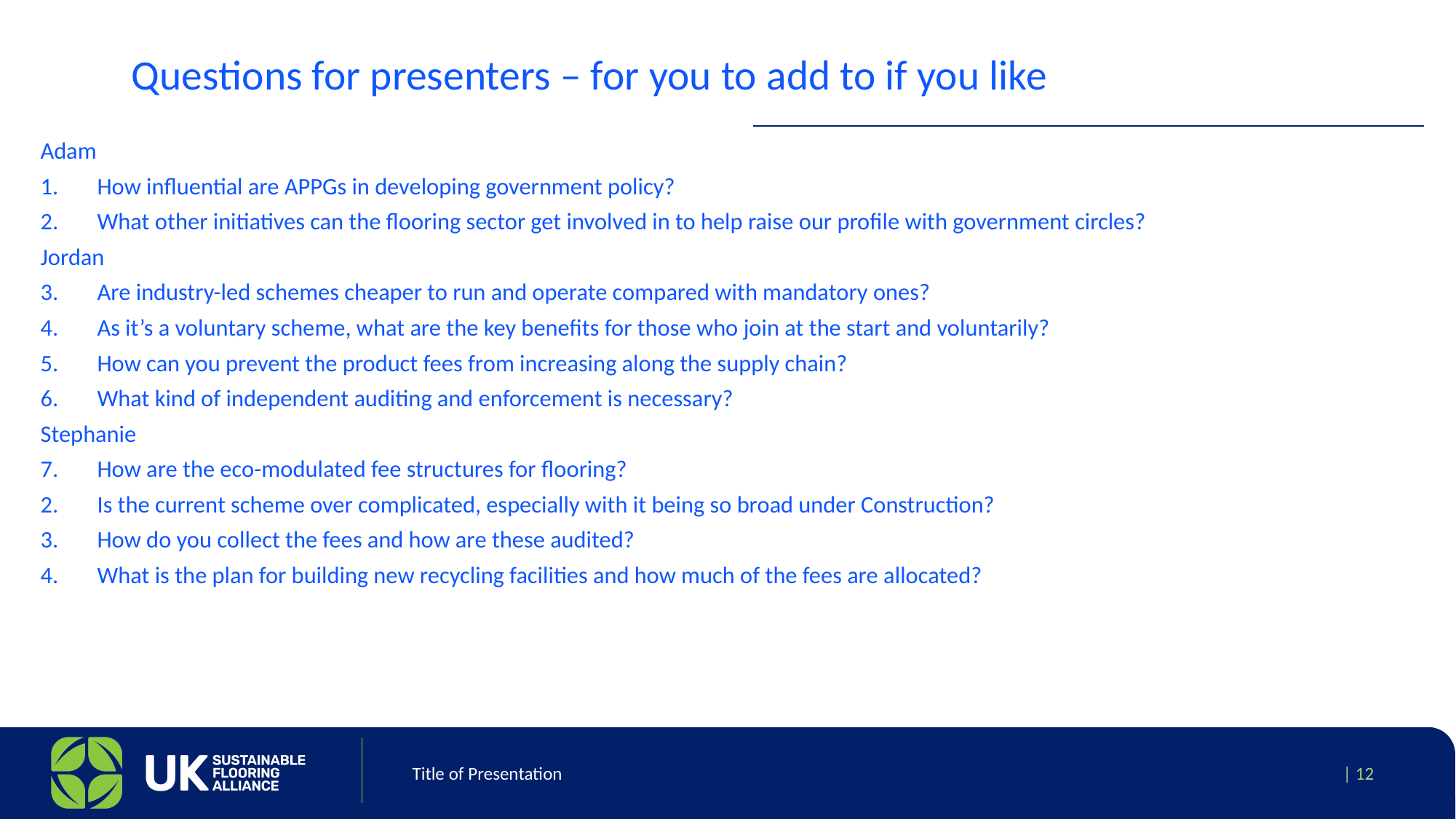

# Questions for presenters – for you to add to if you like
Adam
How influential are APPGs in developing government policy?
What other initiatives can the flooring sector get involved in to help raise our profile with government circles?
Jordan
Are industry-led schemes cheaper to run and operate compared with mandatory ones?
As it’s a voluntary scheme, what are the key benefits for those who join at the start and voluntarily?
How can you prevent the product fees from increasing along the supply chain?
What kind of independent auditing and enforcement is necessary?
Stephanie
How are the eco-modulated fee structures for flooring?
Is the current scheme over complicated, especially with it being so broad under Construction?
How do you collect the fees and how are these audited?
What is the plan for building new recycling facilities and how much of the fees are allocated?

Title of Presentation
| 12